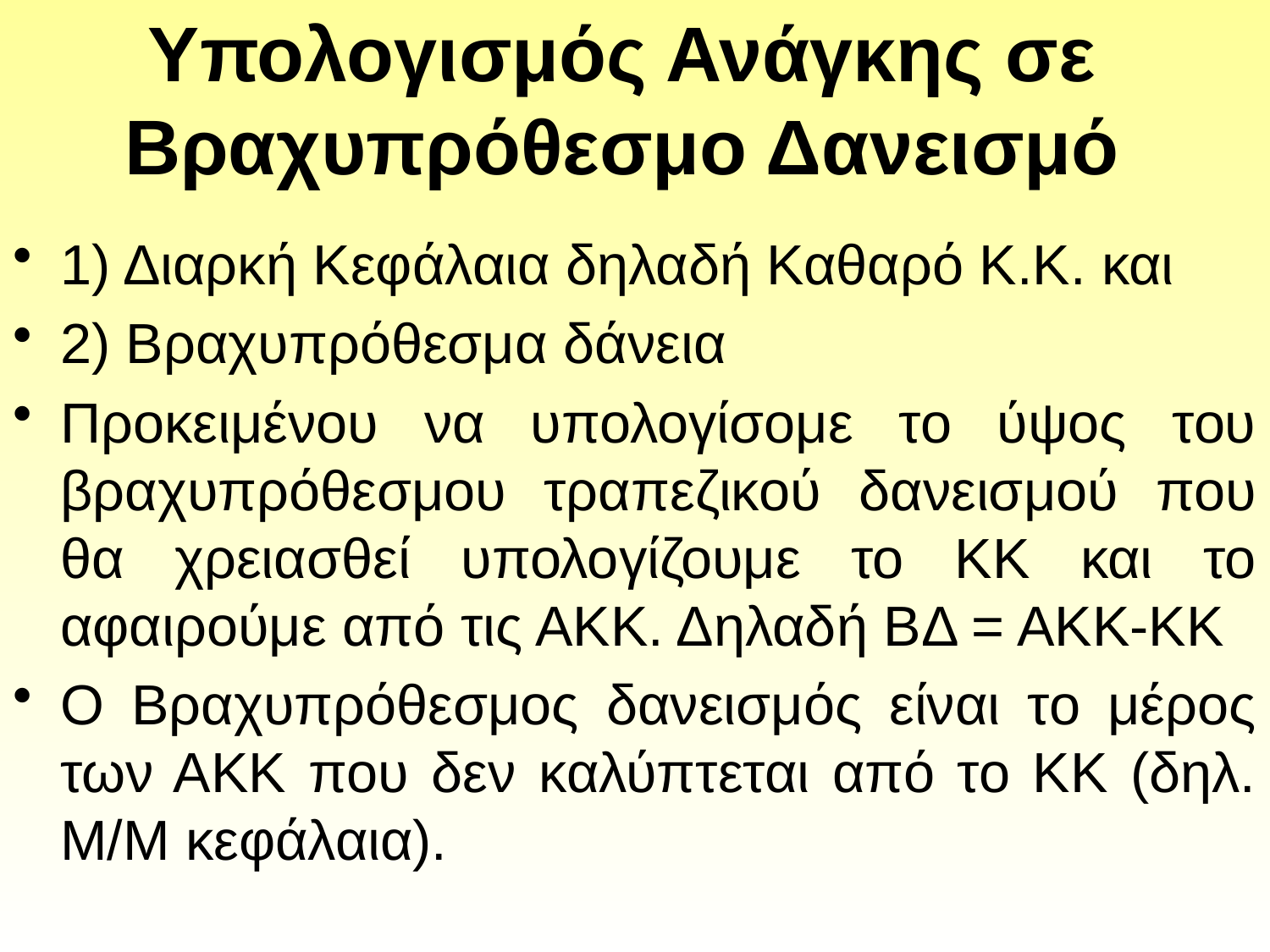

# Υπολογισμός Ανάγκης σε Βραχυπρόθεσμο Δανεισμό
1) Διαρκή Κεφάλαια δηλαδή Καθαρό Κ.Κ. και
2) Βραχυπρόθεσμα δάνεια
Προκειμένου να υπολογίσομε το ύψος του βραχυπρόθεσμου τραπεζικού δανεισμού που θα χρειασθεί υπολογίζουμε το ΚΚ και το αφαιρούμε από τις ΑΚΚ. Δηλαδή ΒΔ = ΑΚΚ-ΚΚ
Ο Βραχυπρόθεσμος δανεισμός είναι το μέρος των ΑΚΚ που δεν καλύπτεται από το ΚΚ (δηλ. Μ/Μ κεφάλαια).